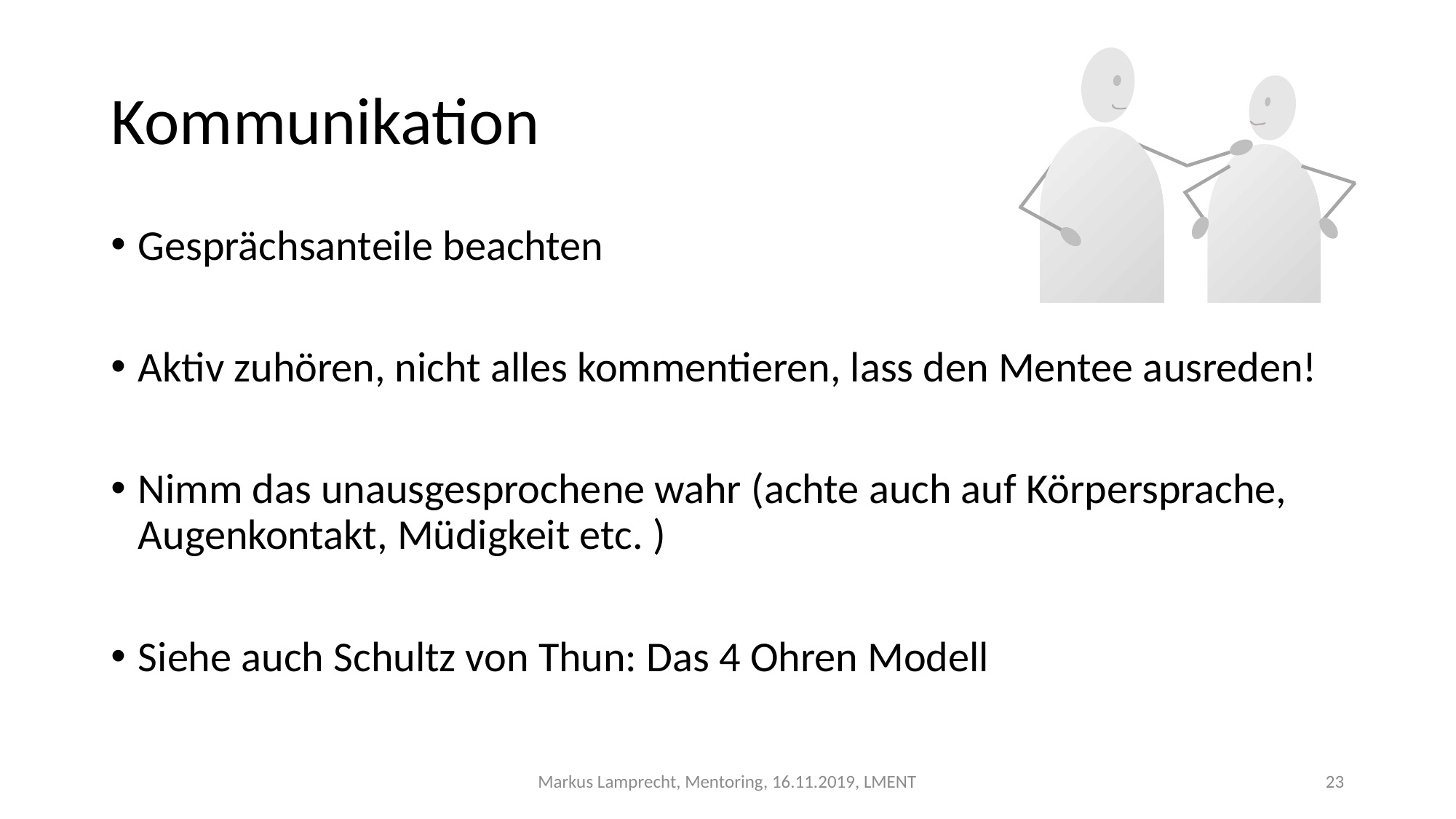

# Kommunikation

Gesprächsanteile beachten

Aktiv zuhören, nicht alles kommentieren, lass den Mentee ausreden!

Nimm das unausgesprochene wahr (achte auch auf Körpersprache, Augenkontakt, Müdigkeit etc. )

Siehe auch Schultz von Thun: Das 4 Ohren Modell

Markus Lamprecht, Mentoring, 16.11.2019, LMENT
23